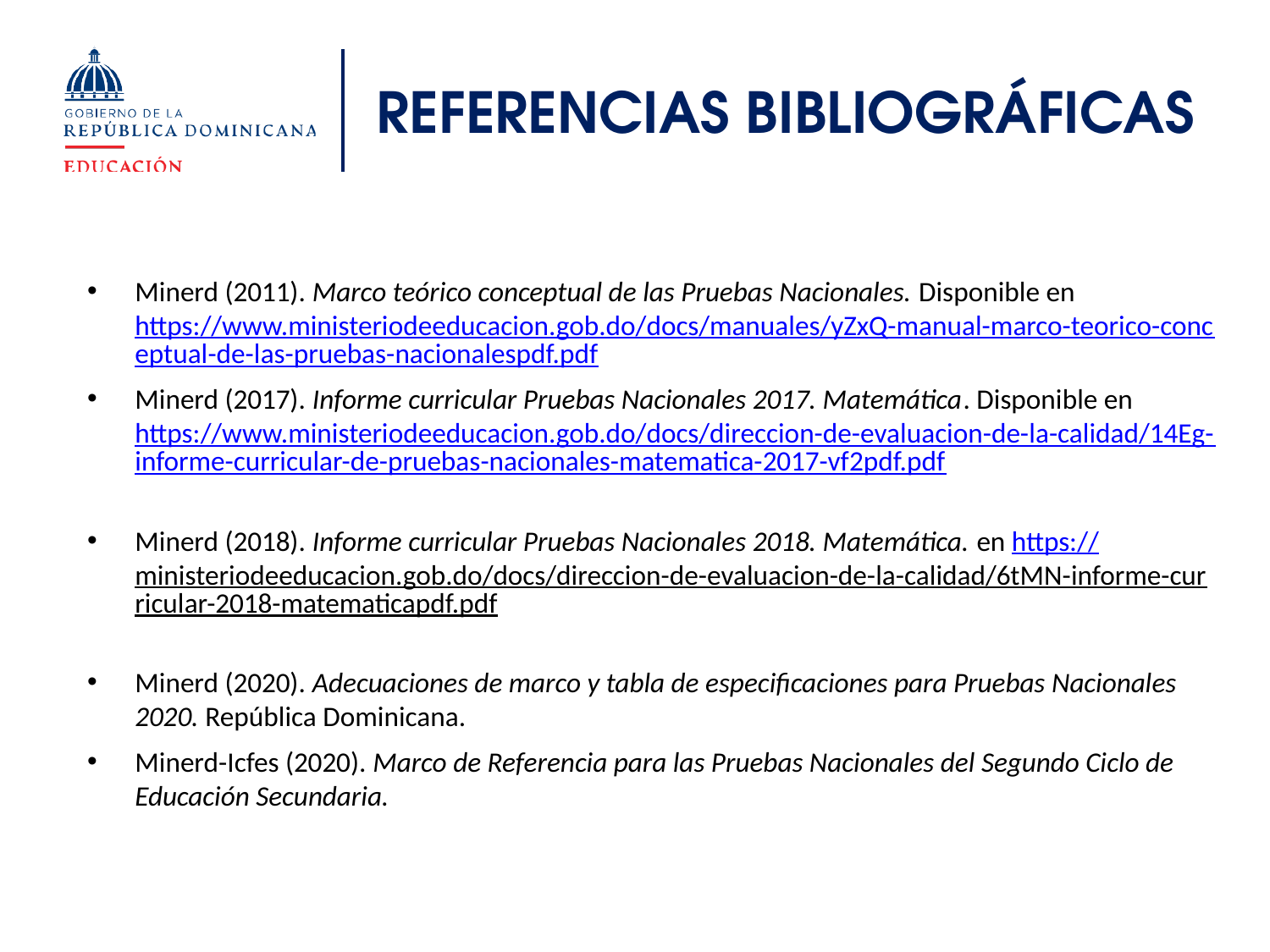

# REFERENCIAS BIBLIOGRÁFICAS
Minerd (2011). Marco teórico conceptual de las Pruebas Nacionales. Disponible en https://www.ministeriodeeducacion.gob.do/docs/manuales/yZxQ-manual-marco-teorico-conceptual-de-las-pruebas-nacionalespdf.pdf
Minerd (2017). Informe curricular Pruebas Nacionales 2017. Matemática. Disponible en https://www.ministeriodeeducacion.gob.do/docs/direccion-de-evaluacion-de-la-calidad/14Eg-informe-curricular-de-pruebas-nacionales-matematica-2017-vf2pdf.pdf
Minerd (2018). Informe curricular Pruebas Nacionales 2018. Matemática. en https://ministeriodeeducacion.gob.do/docs/direccion-de-evaluacion-de-la-calidad/6tMN-informe-curricular-2018-matematicapdf.pdf
Minerd (2020). Adecuaciones de marco y tabla de especificaciones para Pruebas Nacionales 2020. República Dominicana.
Minerd-Icfes (2020). Marco de Referencia para las Pruebas Nacionales del Segundo Ciclo de Educación Secundaria.